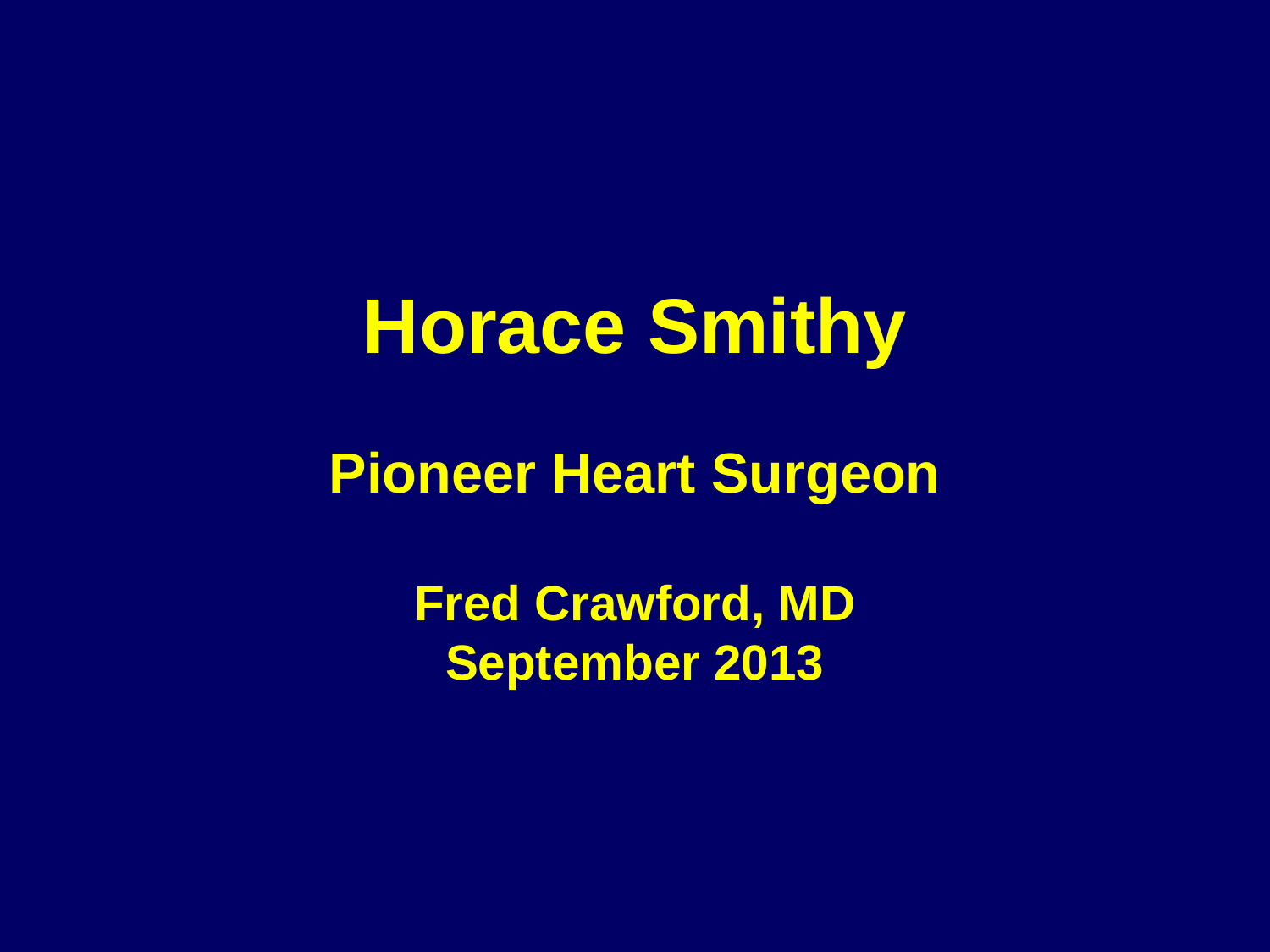

# Horace Smithy Pioneer Heart Surgeon Fred Crawford, MD September 2013